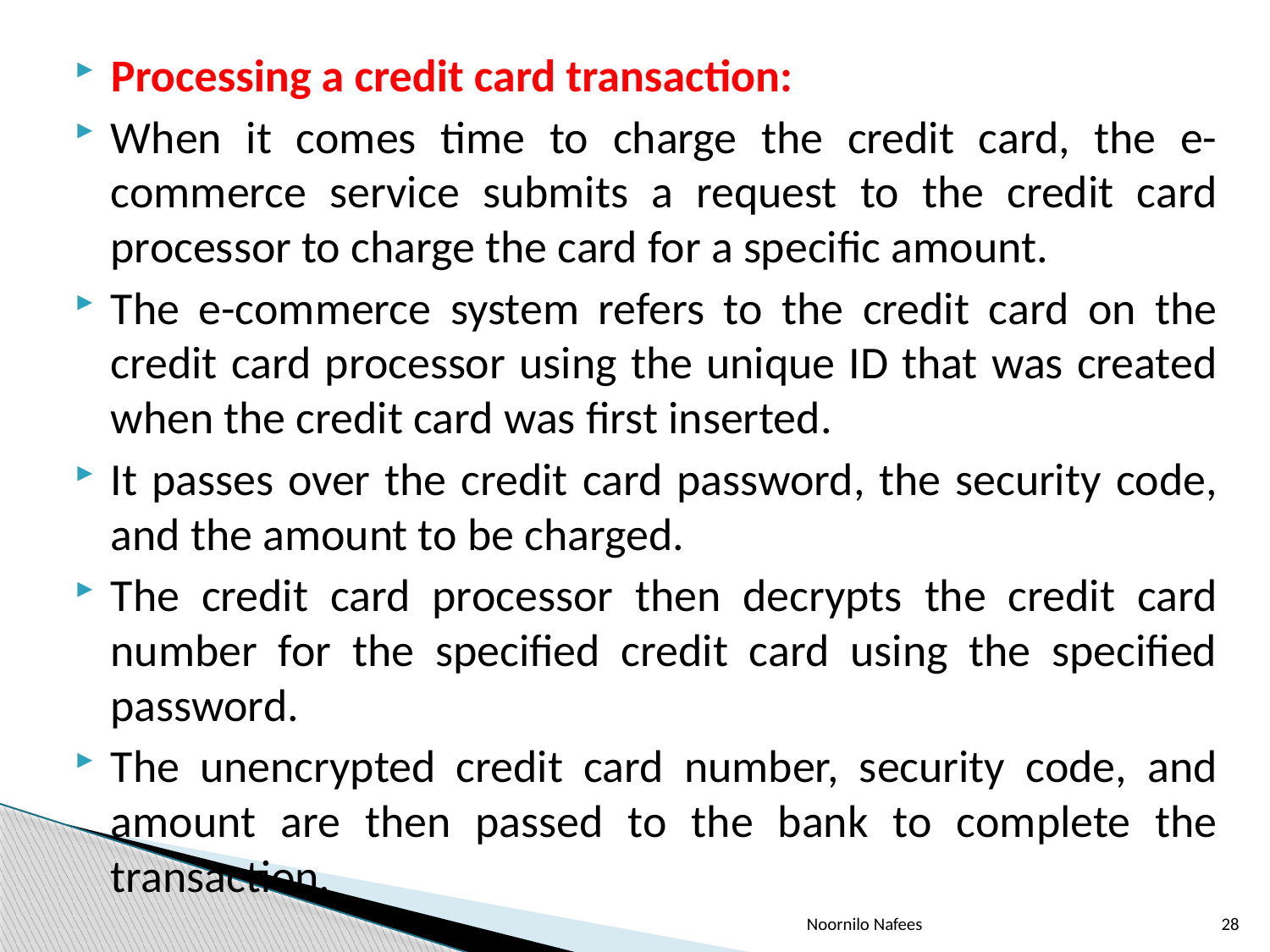

Processing a credit card transaction:
When it comes time to charge the credit card, the e-commerce service submits a request to the credit card processor to charge the card for a specific amount.
The e-commerce system refers to the credit card on the credit card processor using the unique ID that was created when the credit card was first inserted.
It passes over the credit card password, the security code, and the amount to be charged.
The credit card processor then decrypts the credit card number for the specified credit card using the specified password.
The unencrypted credit card number, security code, and amount are then passed to the bank to complete the transaction.

Noornilo Nafees
28